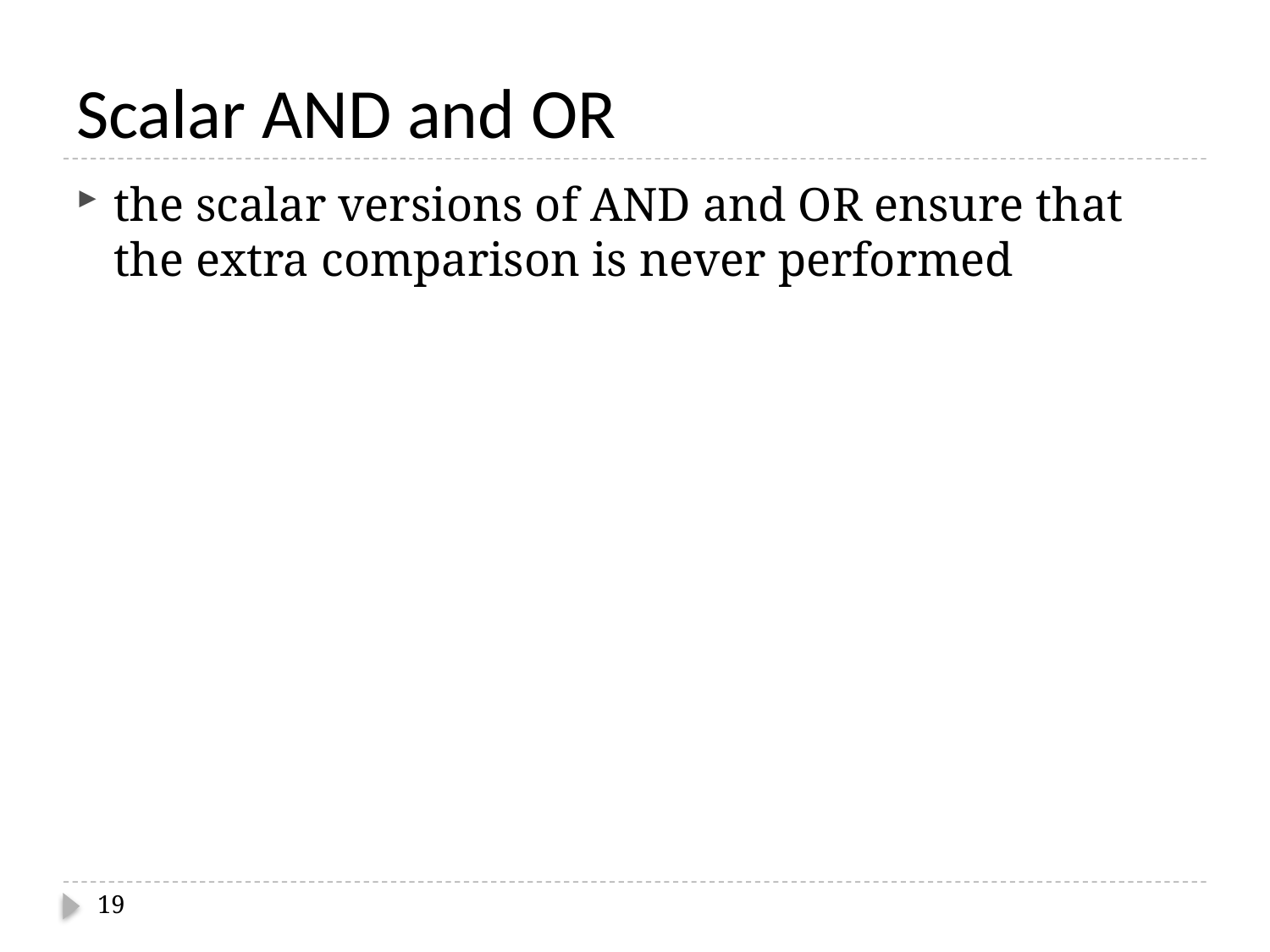

# Scalar AND and OR
the scalar versions of AND and OR ensure that the extra comparison is never performed
19